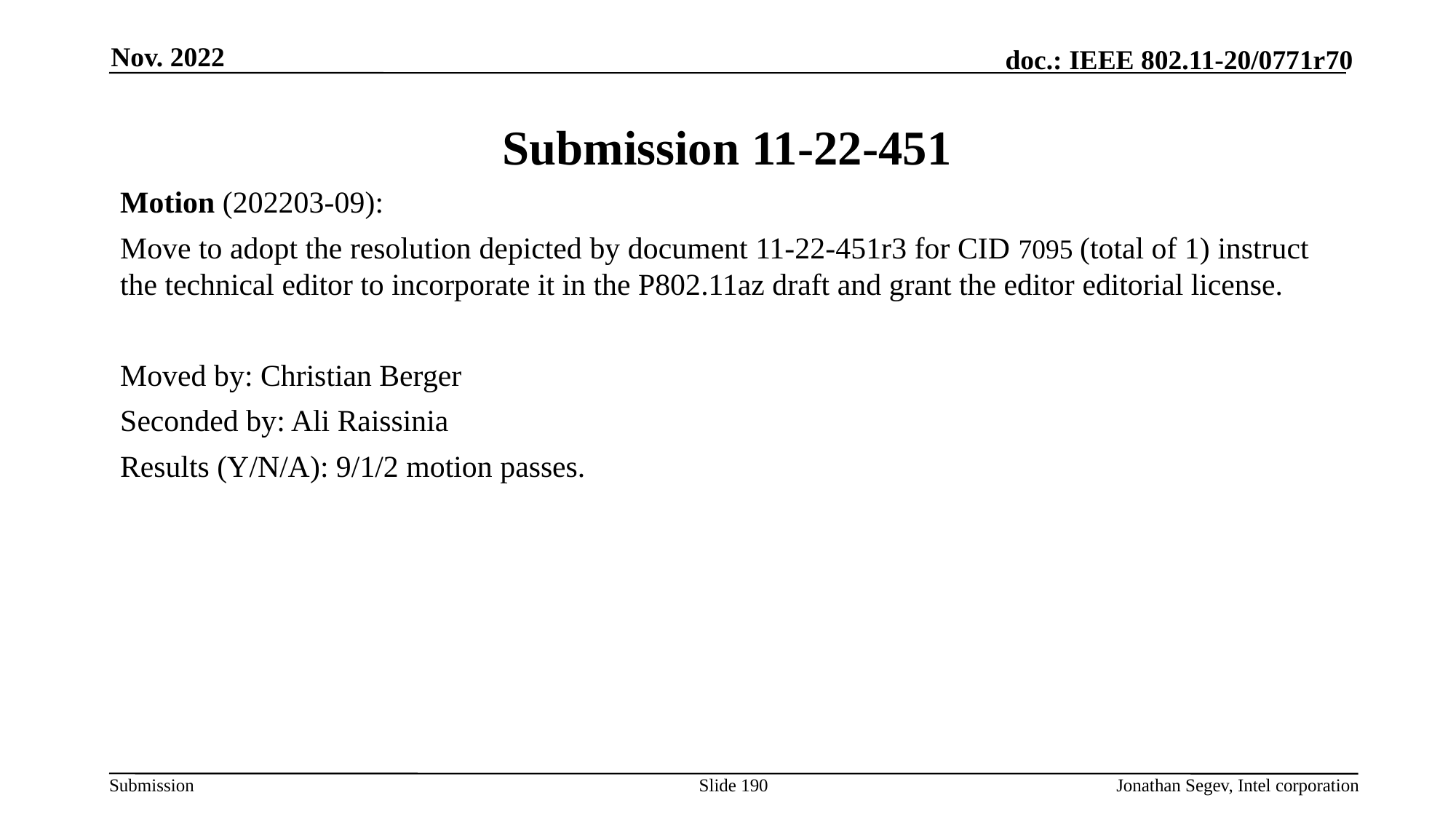

Nov. 2022
# Submission 11-22-451
Motion (202203-09):
Move to adopt the resolution depicted by document 11-22-451r3 for CID 7095 (total of 1) instruct the technical editor to incorporate it in the P802.11az draft and grant the editor editorial license.

Moved by: Christian Berger
Seconded by: Ali Raissinia
Results (Y/N/A): 9/1/2 motion passes.

Slide 190
Jonathan Segev, Intel corporation